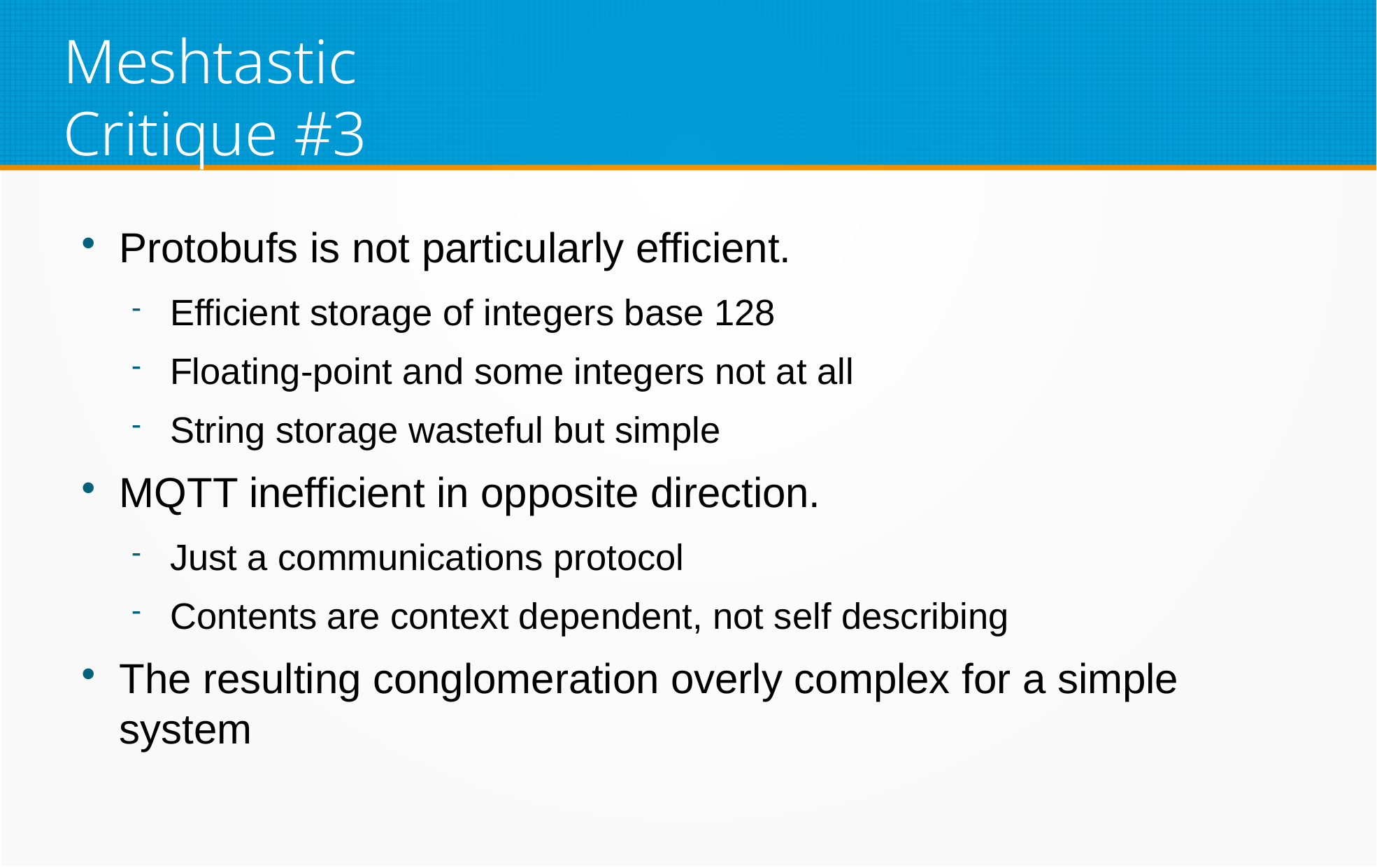

Meshtastic
Critique #3
Protobufs is not particularly efficient.
Efficient storage of integers base 128
Floating-point and some integers not at all
String storage wasteful but simple
MQTT inefficient in opposite direction.
Just a communications protocol
Contents are context dependent, not self describing
The resulting conglomeration overly complex for a simple system